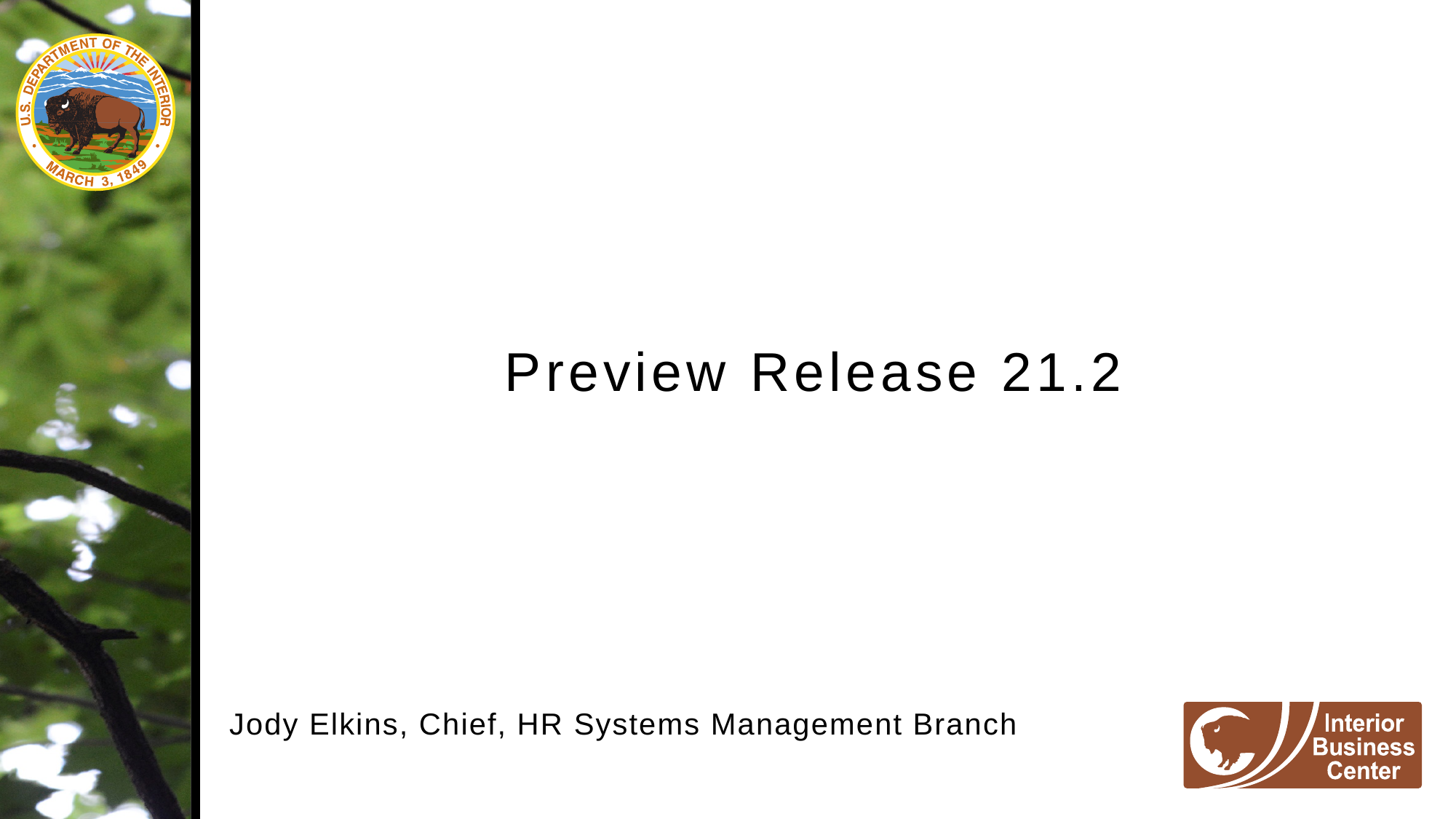

# Preview Release 21.2

Jody Elkins, Chief, HR Systems Management Branch